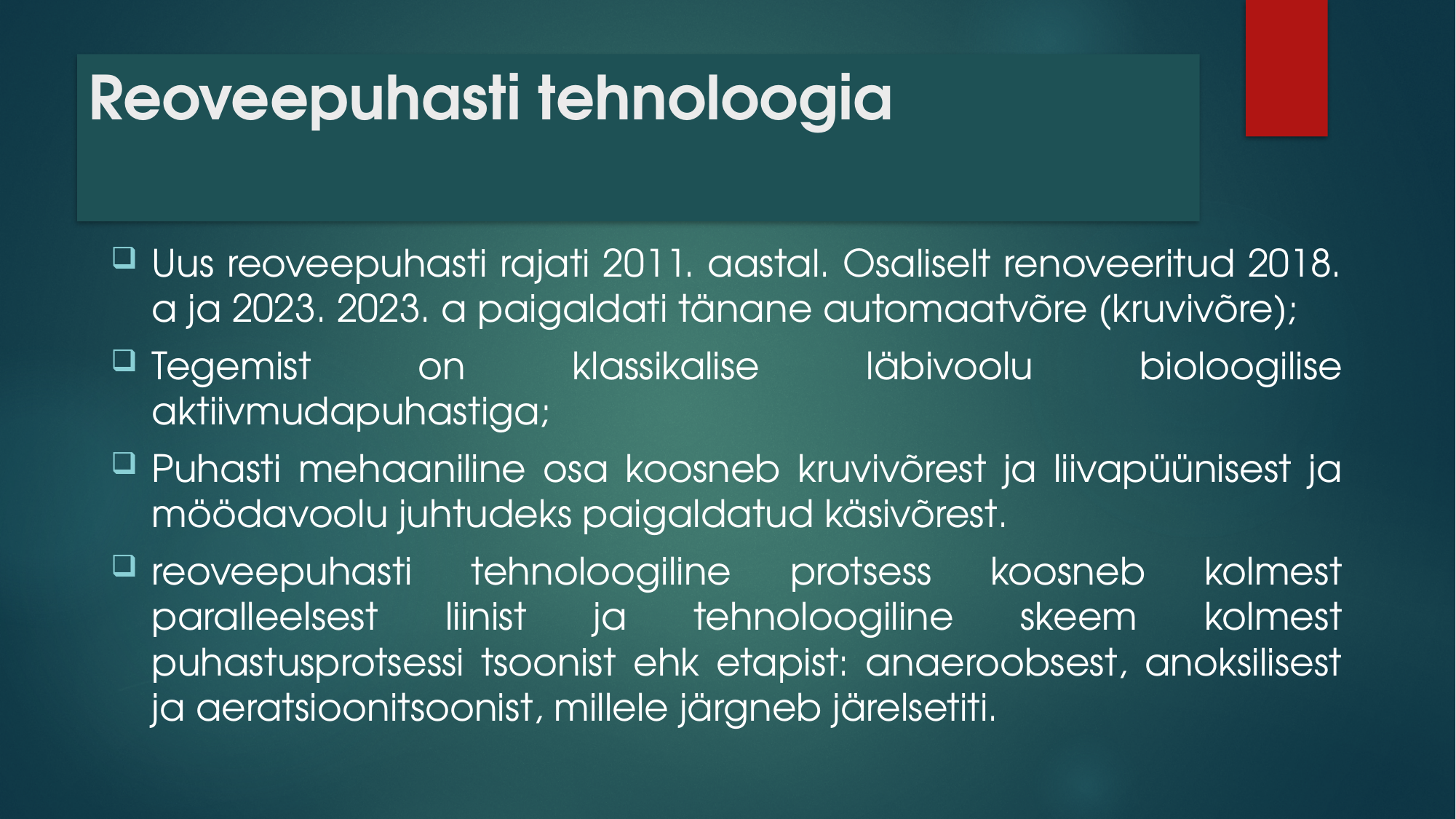

# Reoveepuhasti tehnoloogia
Uus reoveepuhasti rajati 2011. aastal. Osaliselt renoveeritud 2018. a ja 2023. 2023. a paigaldati tänane automaatvõre (kruvivõre);
Tegemist on klassikalise läbivoolu bioloogilise aktiivmudapuhastiga;
Puhasti mehaaniline osa koosneb kruvivõrest ja liivapüünisest ja möödavoolu juhtudeks paigaldatud käsivõrest.
reoveepuhasti tehnoloogiline protsess koosneb kolmest paralleelsest liinist ja tehnoloogiline skeem kolmest puhastusprotsessi tsoonist ehk etapist: anaeroobsest, anoksilisest ja aeratsioonitsoonist, millele järgneb järelsetiti.